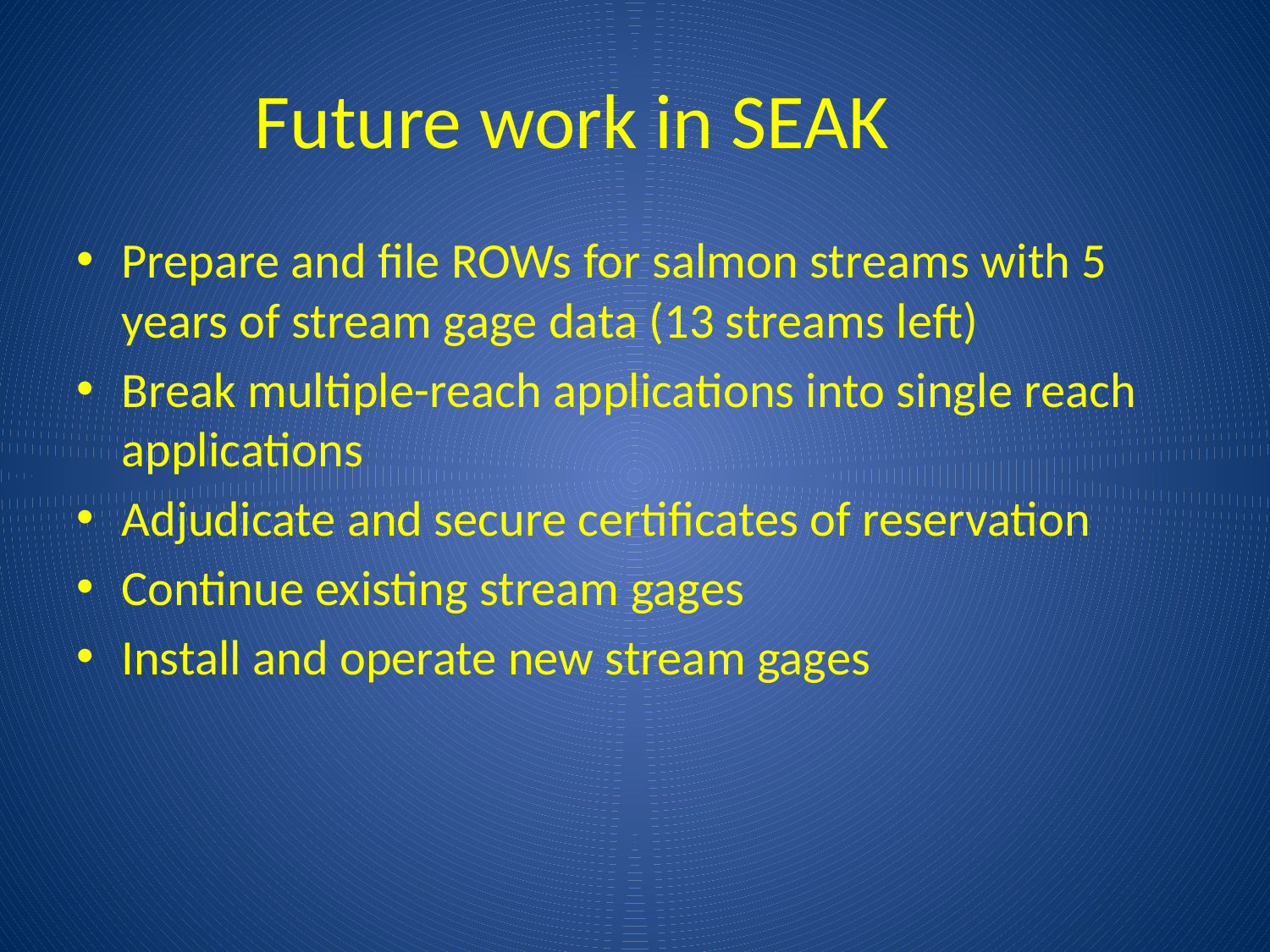

# Future work in SEAK
Prepare and file ROWs for salmon streams with 5 years of stream gage data (13 streams left)
Break multiple-reach applications into single reach applications
Adjudicate and secure certificates of reservation
Continue existing stream gages
Install and operate new stream gages